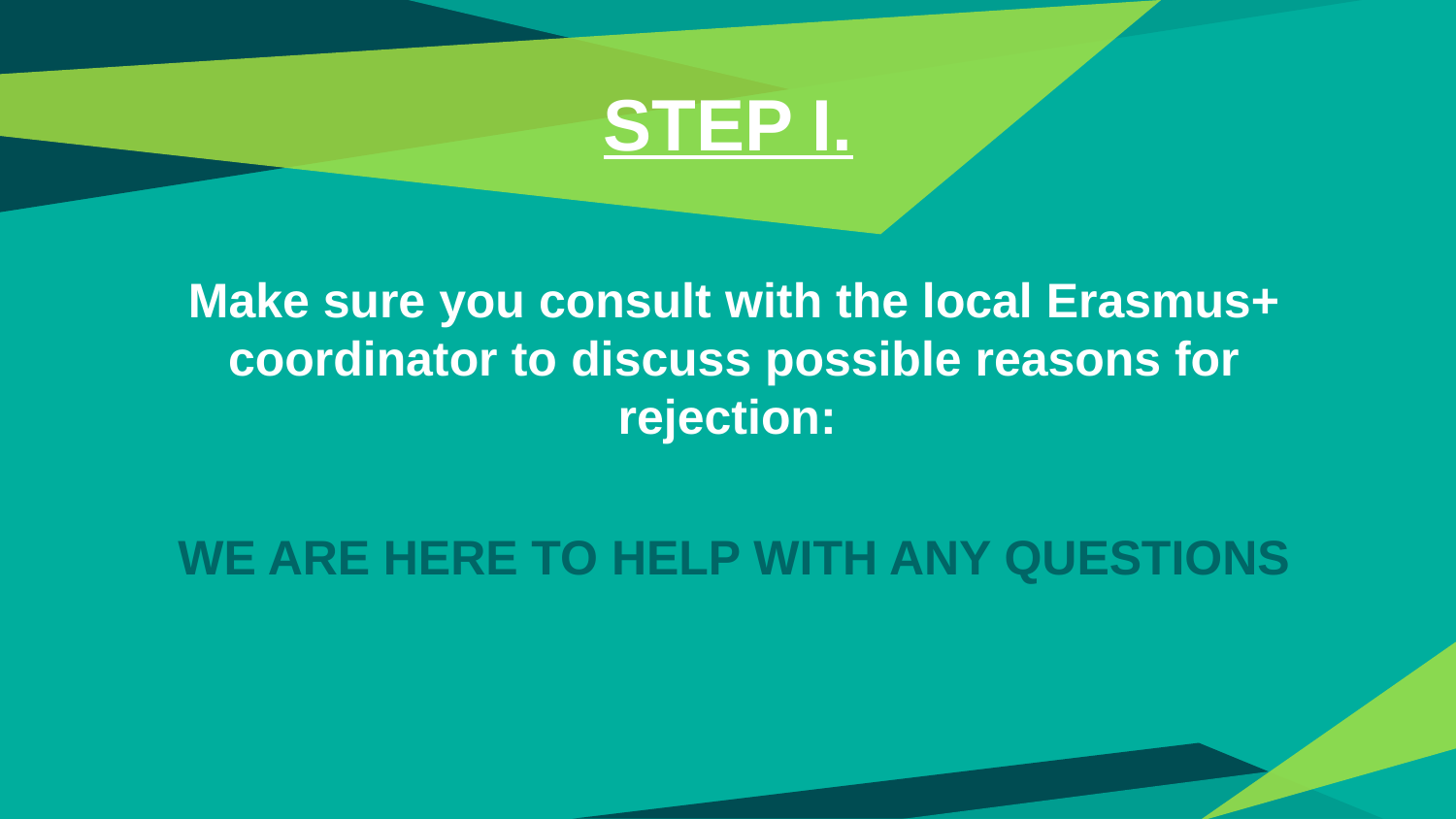

# STEP I.
Make sure you consult with the local Erasmus+ coordinator to discuss possible reasons for rejection:

WE ARE HERE TO HELP WITH ANY QUESTIONS